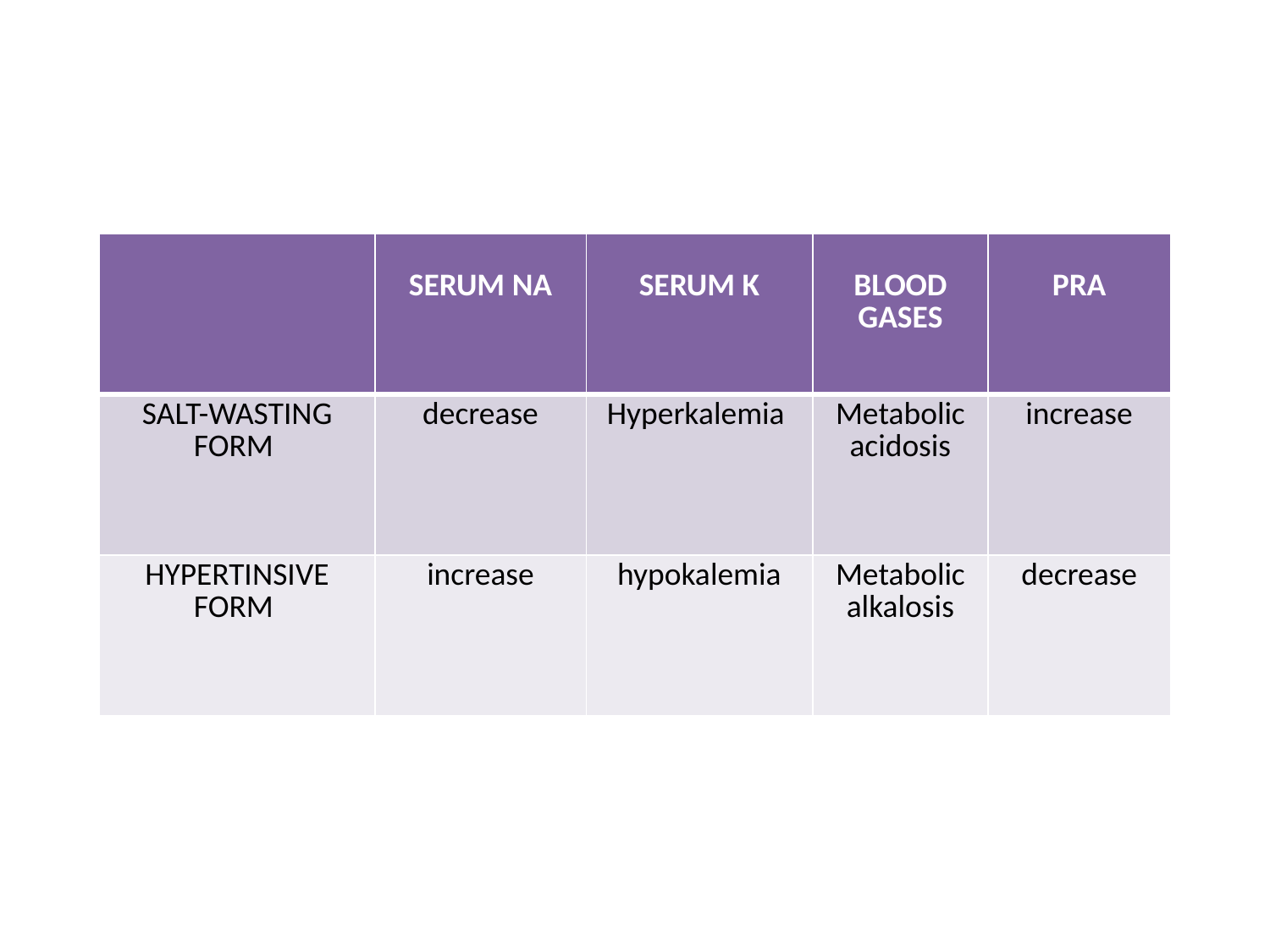

|  | SERUM NA | SERUM K | BLOOD GASES | PRA |
| --- | --- | --- | --- | --- |
| SALT-WASTING FORM | decrease | Hyperkalemia | Metabolic acidosis | increase |
| HYPERTINSIVE FORM | increase | hypokalemia | Metabolic alkalosis | decrease |